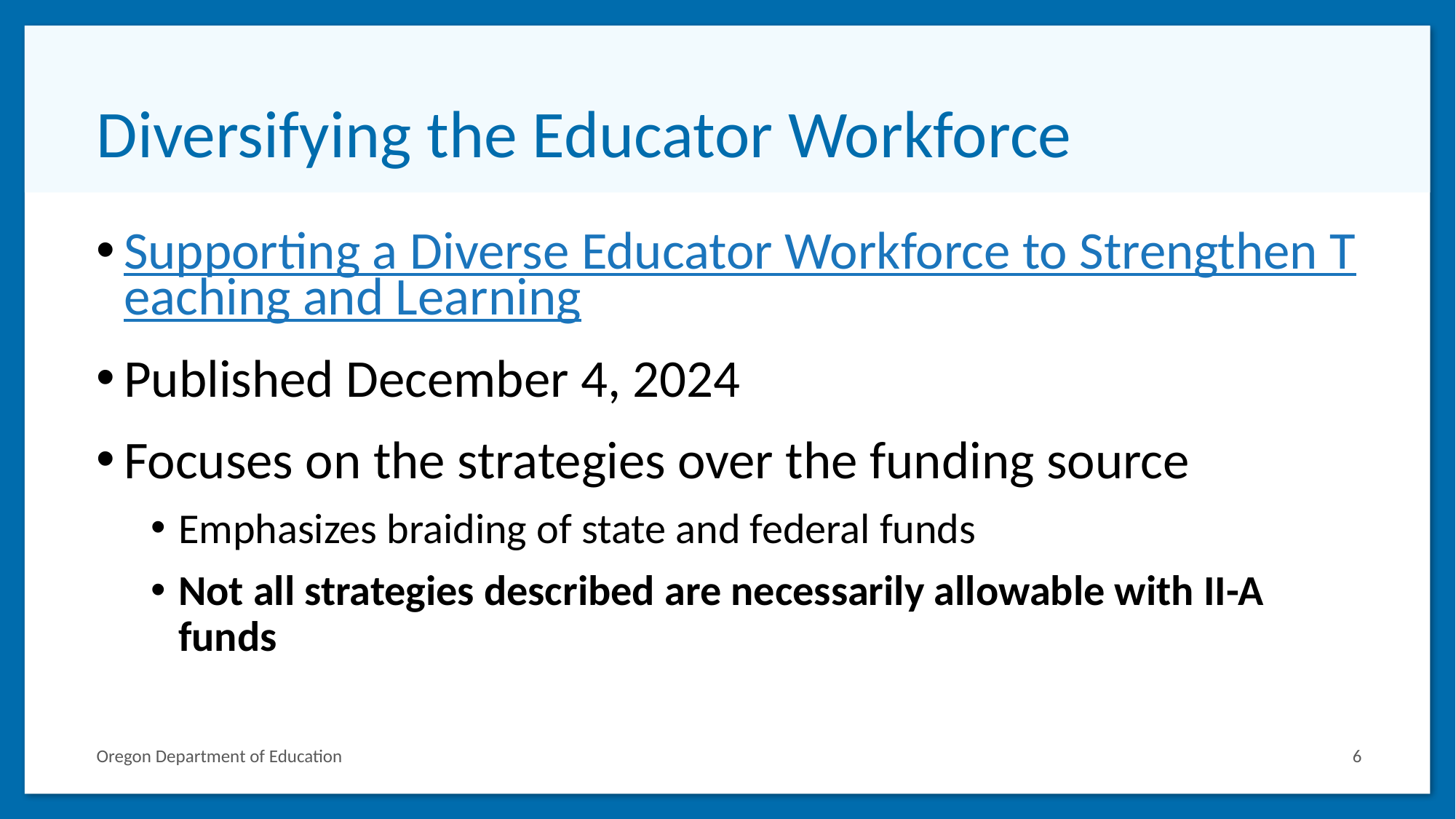

# Diversifying the Educator Workforce
Supporting a Diverse Educator Workforce to Strengthen Teaching and Learning
Published December 4, 2024
Focuses on the strategies over the funding source
Emphasizes braiding of state and federal funds
Not all strategies described are necessarily allowable with II-A funds

Oregon Department of Education
6